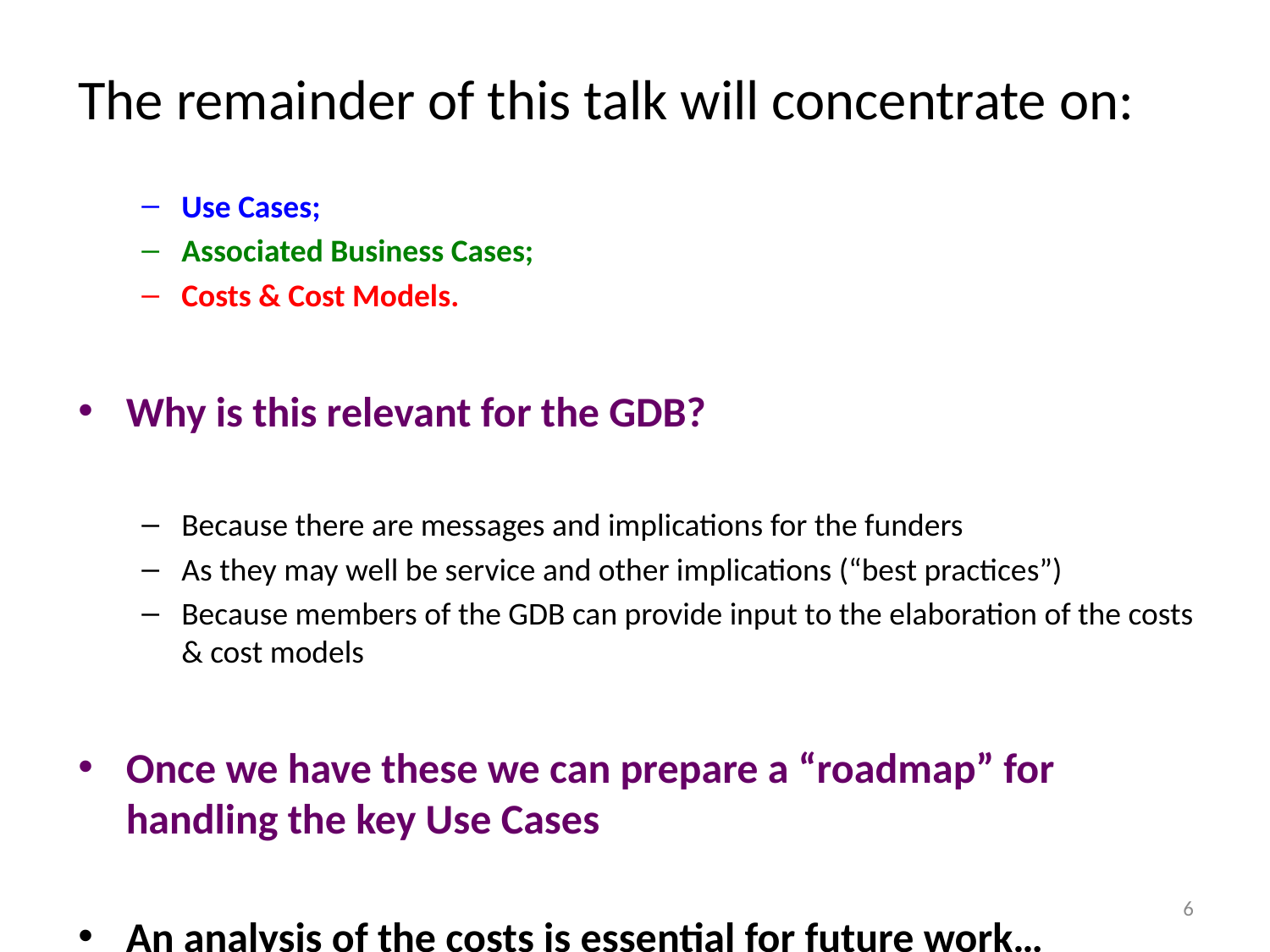

The remainder of this talk will concentrate on:

Use Cases;
Associated Business Cases;
Costs & Cost Models.

Why is this relevant for the GDB?

Because there are messages and implications for the funders
As they may well be service and other implications (“best practices”)
Because members of the GDB can provide input to the elaboration of the costs & cost models

Once we have these we can prepare a “roadmap” for handling the key Use Cases

An analysis of the costs is essential for future work…

6